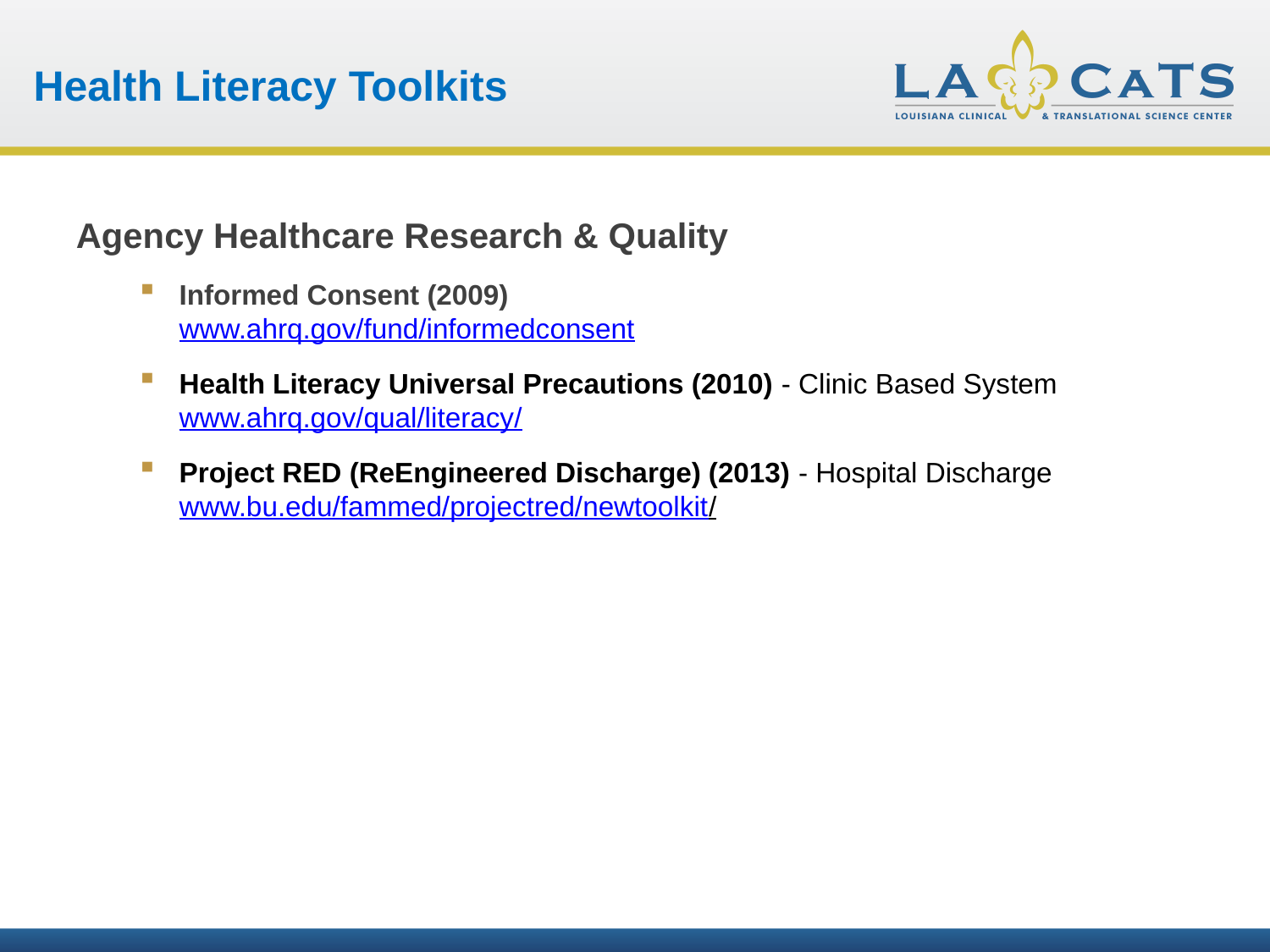

Health Literacy Toolkits
Agency Healthcare Research & Quality
Informed Consent (2009)
www.ahrq.gov/fund/informedconsent
Health Literacy Universal Precautions (2010) - Clinic Based System
www.ahrq.gov/qual/literacy/
Project RED (ReEngineered Discharge) (2013) - Hospital Discharge www.bu.edu/fammed/projectred/newtoolkit/